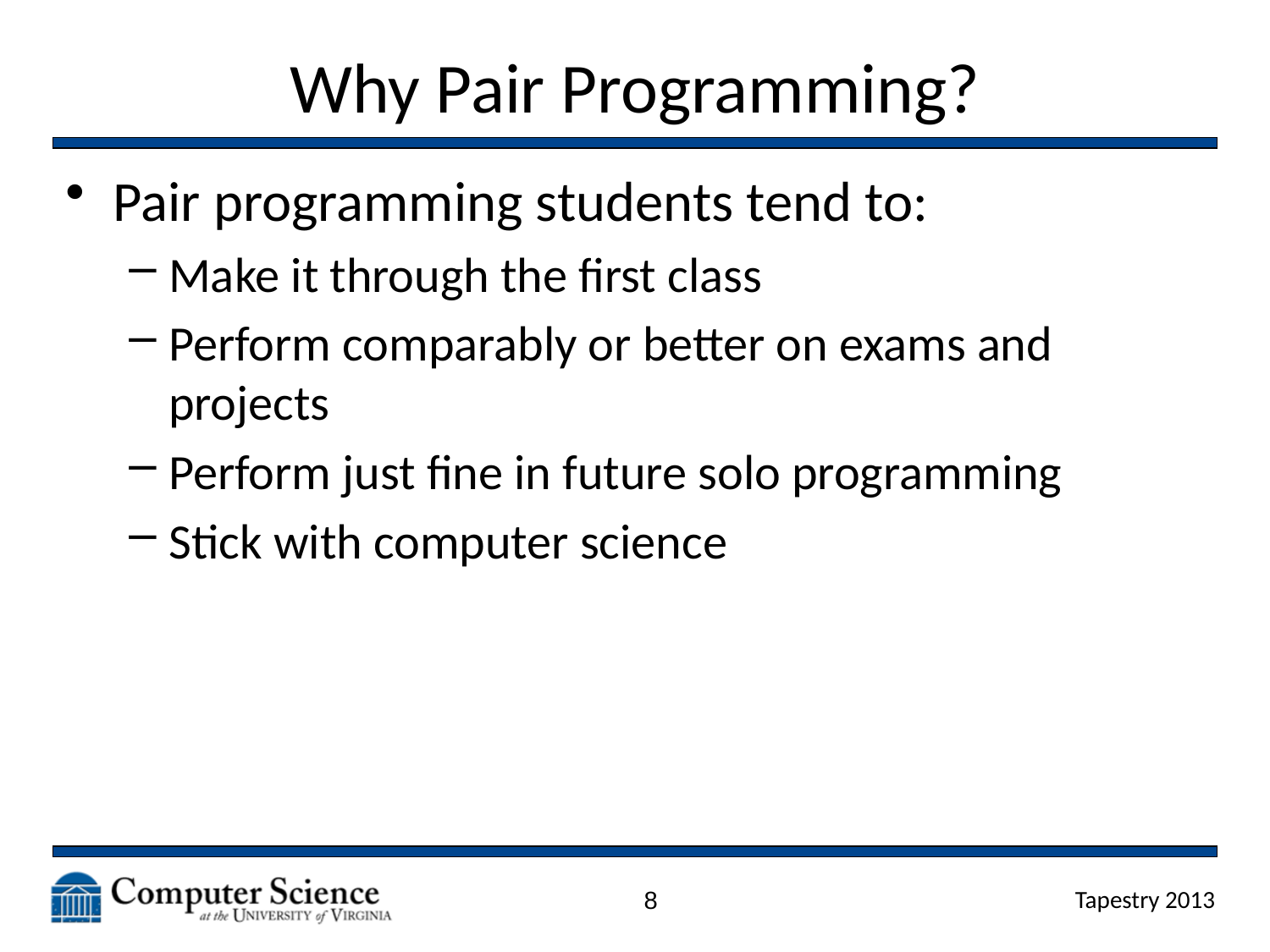

# Why Pair Programming?
Pair programming students tend to:
Make it through the first class
Perform comparably or better on exams and projects
Perform just fine in future solo programming
Stick with computer science
8